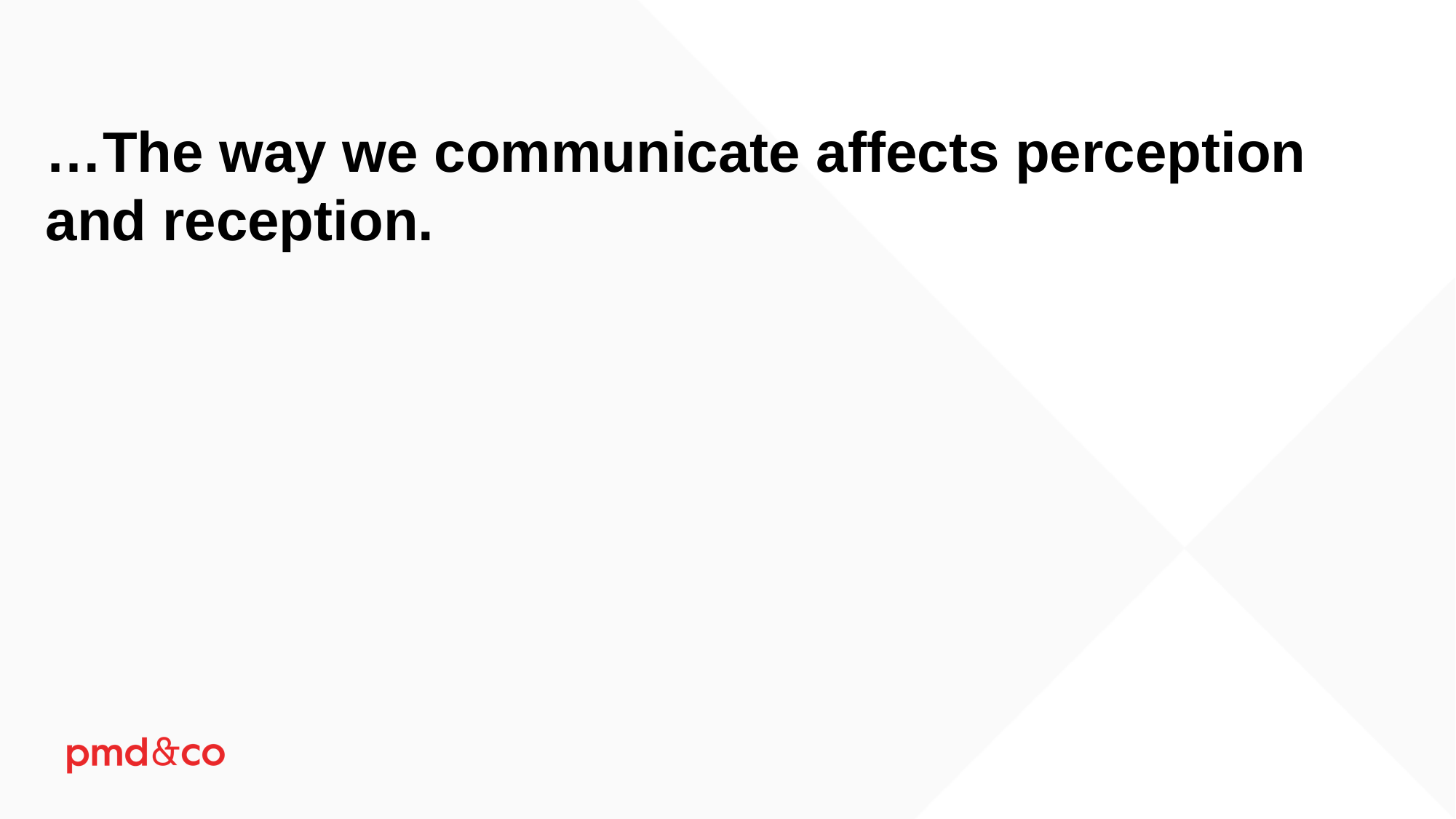

…The way we communicate affects perception and reception.